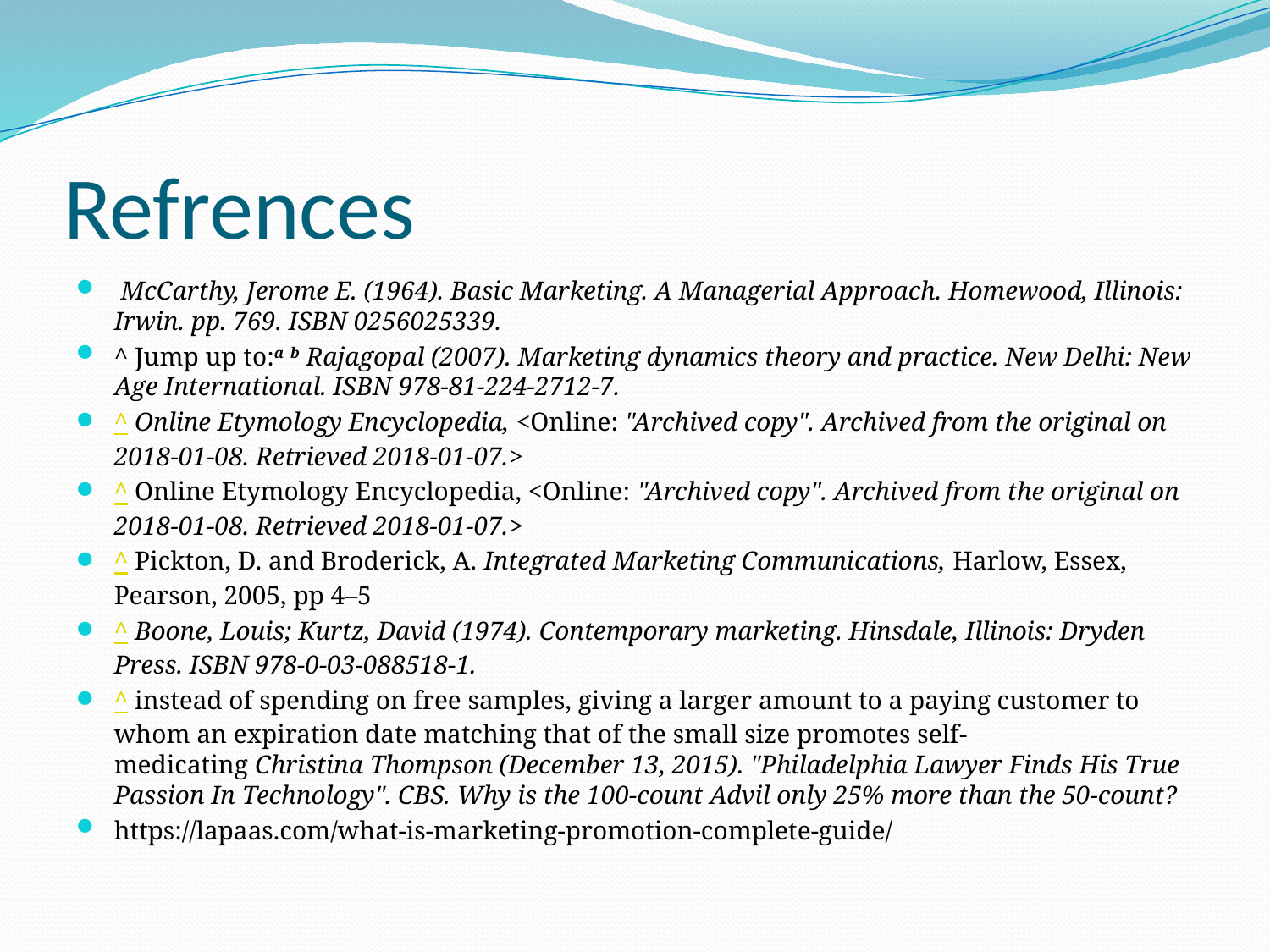

# Refrences
 McCarthy, Jerome E. (1964). Basic Marketing. A Managerial Approach. Homewood, Illinois: Irwin. pp. 769. ISBN 0256025339.
^ Jump up to:a b Rajagopal (2007). Marketing dynamics theory and practice. New Delhi: New Age International. ISBN 978-81-224-2712-7.
^ Online Etymology Encyclopedia, <Online: "Archived copy". Archived from the original on 2018-01-08. Retrieved 2018-01-07.>
^ Online Etymology Encyclopedia, <Online: "Archived copy". Archived from the original on 2018-01-08. Retrieved 2018-01-07.>
^ Pickton, D. and Broderick, A. Integrated Marketing Communications, Harlow, Essex, Pearson, 2005, pp 4–5
^ Boone, Louis; Kurtz, David (1974). Contemporary marketing. Hinsdale, Illinois: Dryden Press. ISBN 978-0-03-088518-1.
^ instead of spending on free samples, giving a larger amount to a paying customer to whom an expiration date matching that of the small size promotes self-medicating Christina Thompson (December 13, 2015). "Philadelphia Lawyer Finds His True Passion In Technology". CBS. Why is the 100-count Advil only 25% more than the 50-count?
https://lapaas.com/what-is-marketing-promotion-complete-guide/